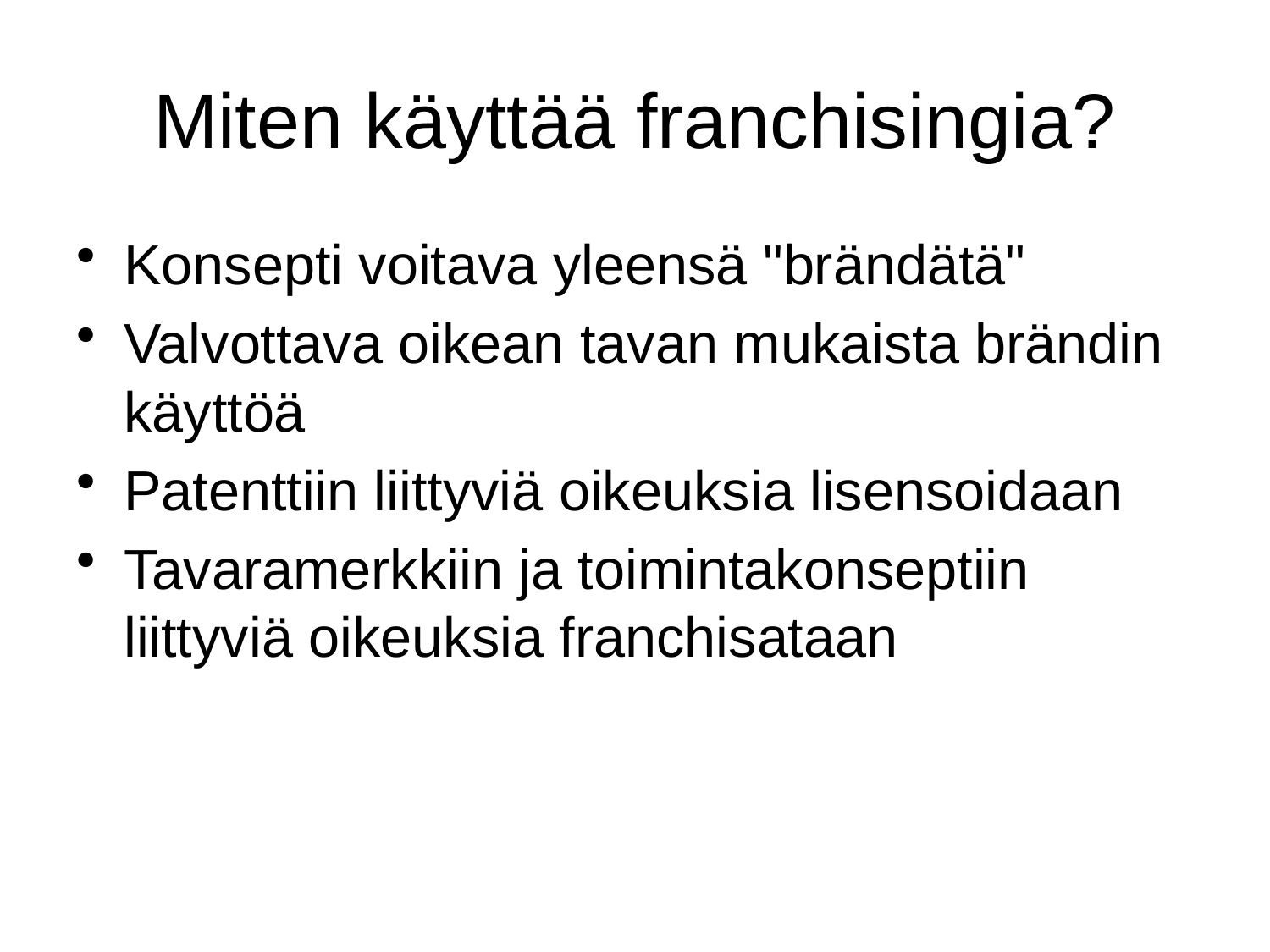

# Miten käyttää franchisingia?
Konsepti voitava yleensä "brändätä"
Valvottava oikean tavan mukaista brändin käyttöä
Patenttiin liittyviä oikeuksia lisensoidaan
Tavaramerkkiin ja toimintakonseptiin liittyviä oikeuksia franchisataan